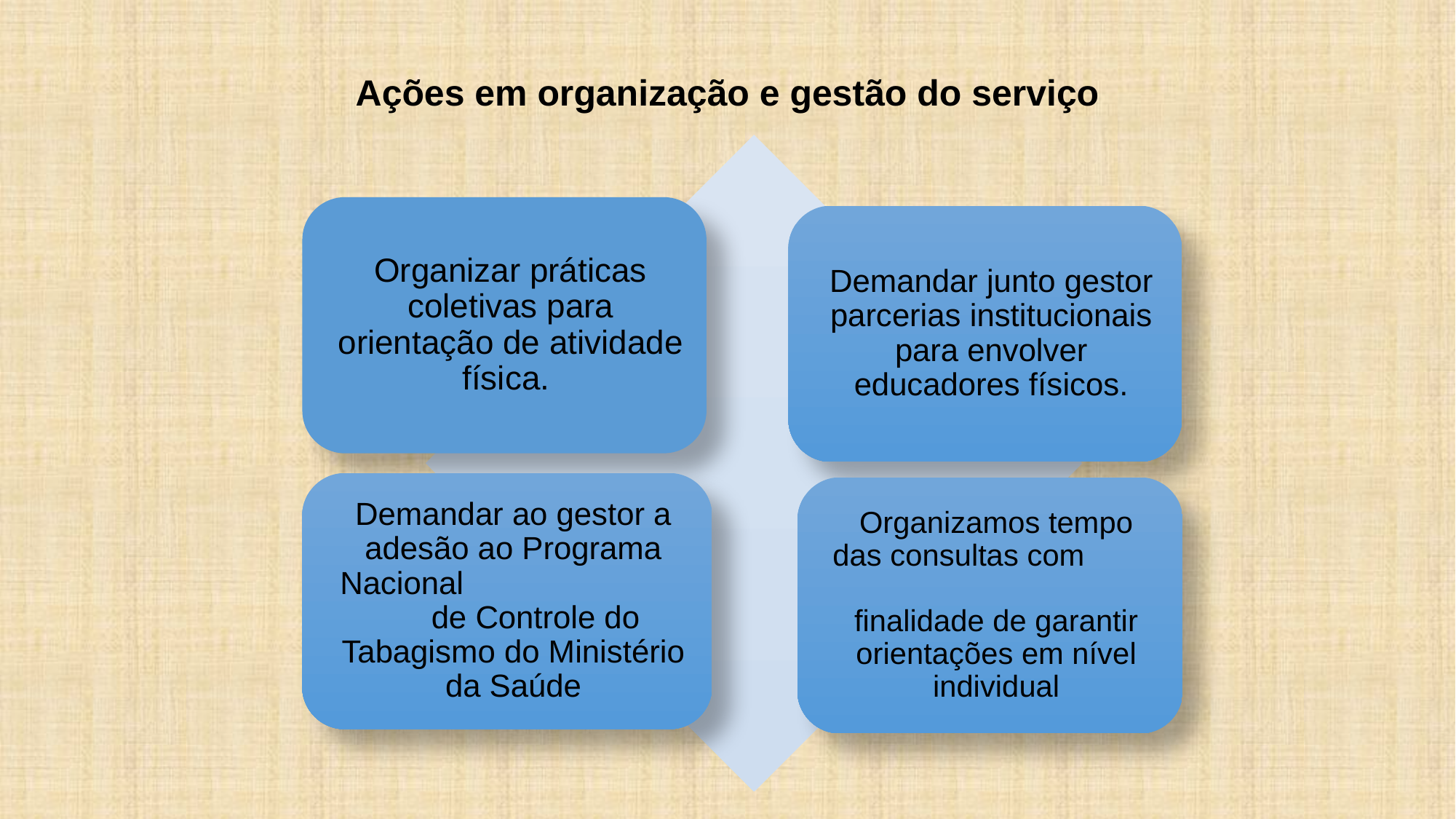

Ações em organização e gestão do serviço
Organizar práticas coletivas para orientação de atividade física.
Demandar junto gestor parcerias institucionais para envolver educadores físicos.
Demandar ao gestor a adesão ao Programa Nacional                               de Controle do Tabagismo do Ministério da Saúde
Organizamos tempo das consultas com                                           finalidade de garantir orientações em nível individual